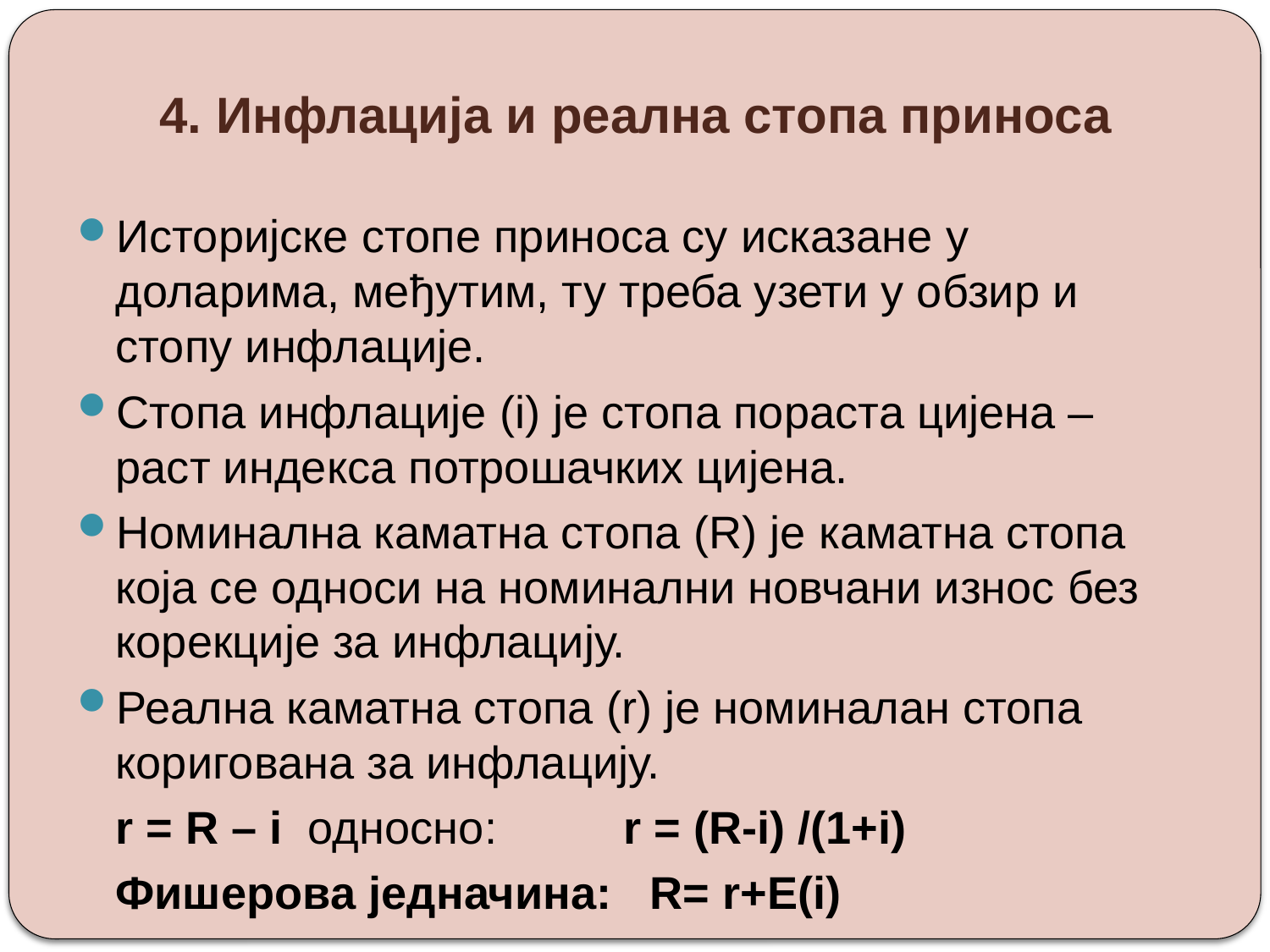

# 4. Инфлација и реална стопа приноса
Историјске стопе приноса су исказане у доларима, међутим, ту треба узети у обзир и стопу инфлације.
Стопа инфлације (i) је стопа пораста цијена – раст индекса потрошачких цијена.
Номинална каматна стопа (R) је каматна стопа која се односи на номинални новчани износ без корекције за инфлацију.
Реална каматна стопа (r) је номиналан стопа коригована за инфлацију.
 	r = R – i  односно: 	r = (R-i) /(1+i)
	Фишерова једначина:   R= r+E(i)